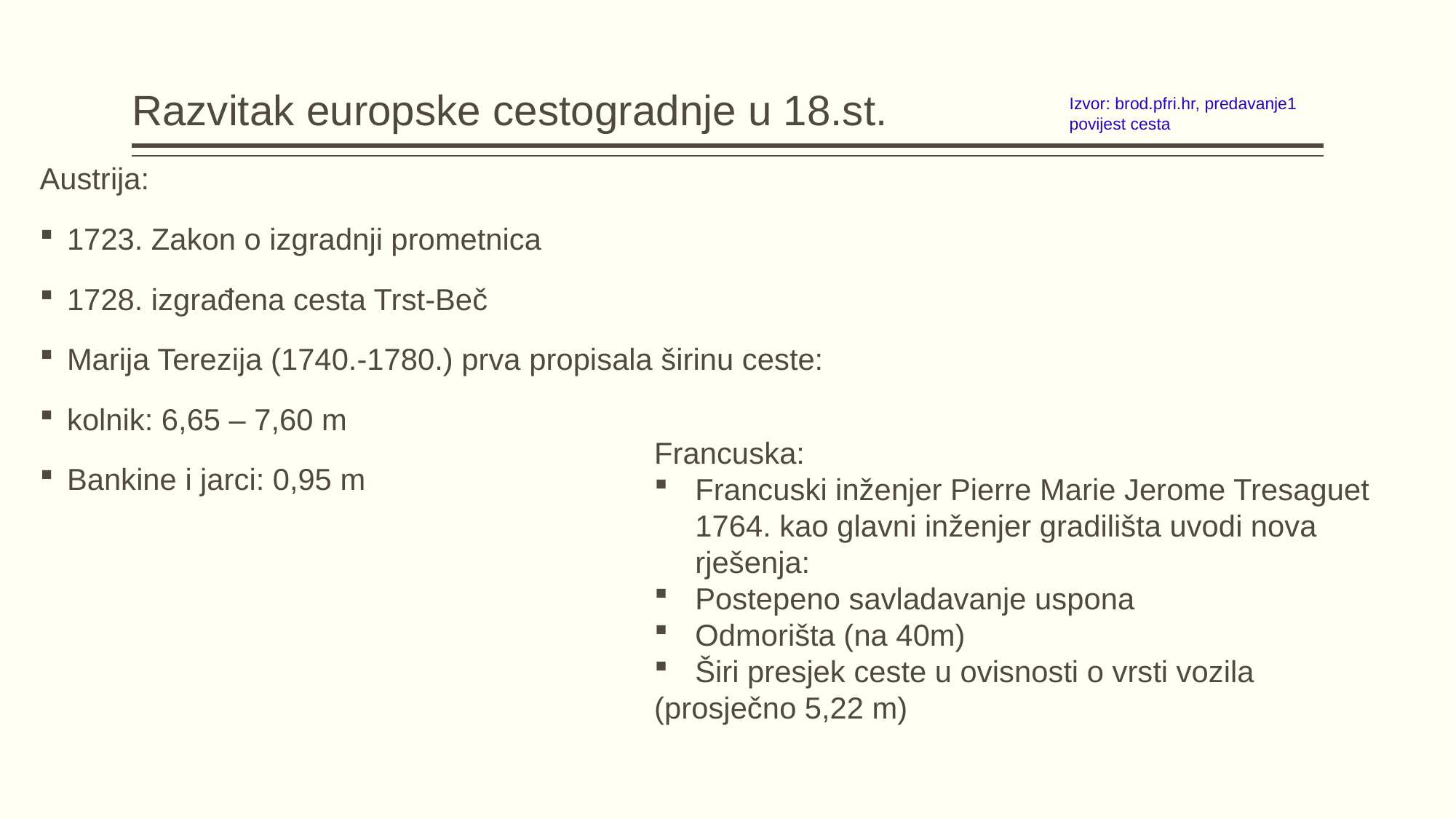

# Razvitak europske cestogradnje u 18.st.
Izvor: brod.pfri.hr, predavanje1 povijest cesta
Austrija:
1723. Zakon o izgradnji prometnica
1728. izgrađena cesta Trst-Beč
Marija Terezija (1740.-1780.) prva propisala širinu ceste:
kolnik: 6,65 – 7,60 m
Bankine i jarci: 0,95 m
Francuska:
Francuski inženjer Pierre Marie Jerome Tresaguet 1764. kao glavni inženjer gradilišta uvodi nova rješenja:
Postepeno savladavanje uspona
Odmorišta (na 40m)
Širi presjek ceste u ovisnosti o vrsti vozila
(prosječno 5,22 m)